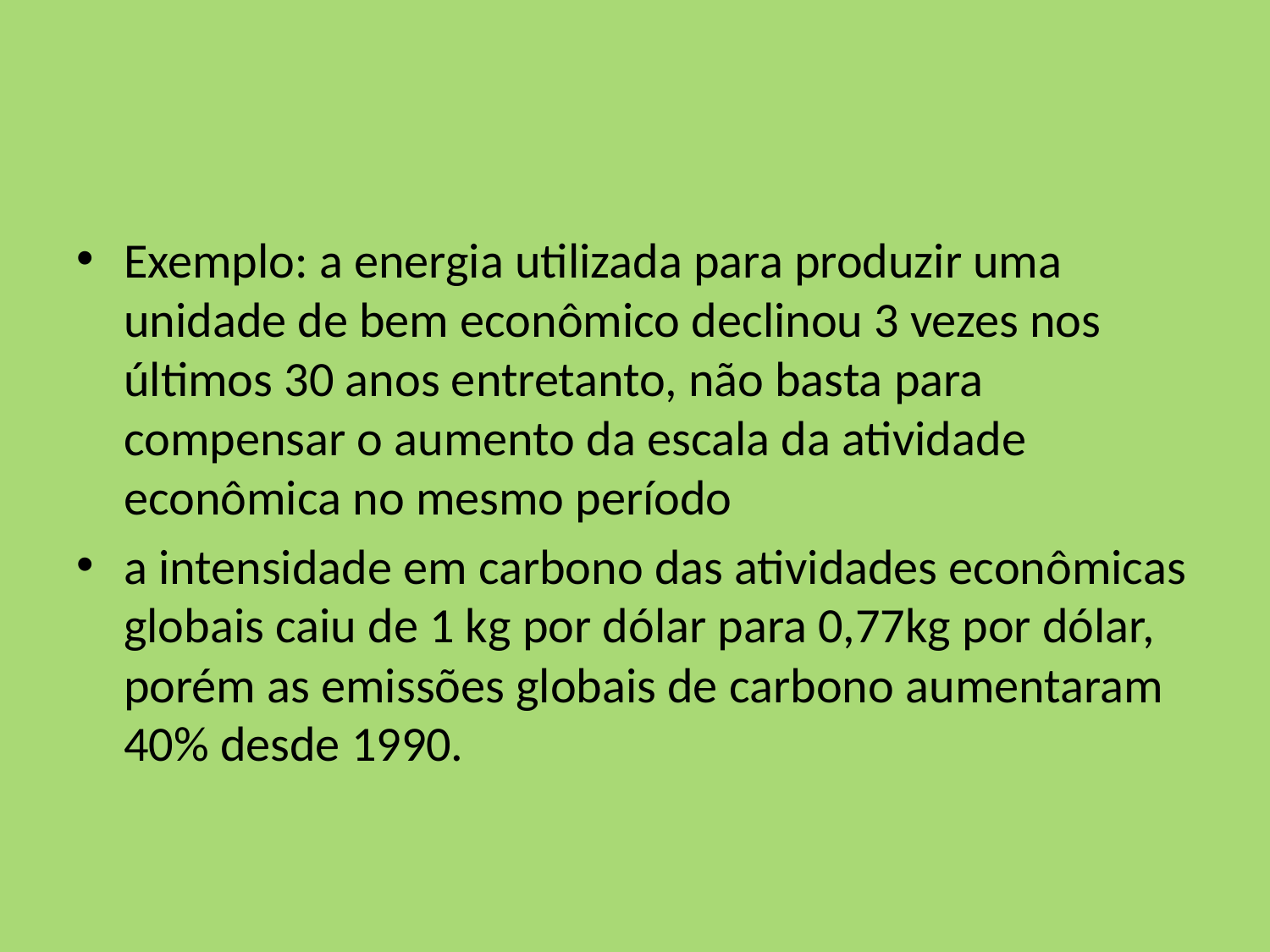

#
Exemplo: a energia utilizada para produzir uma unidade de bem econômico declinou 3 vezes nos últimos 30 anos entretanto, não basta para compensar o aumento da escala da atividade econômica no mesmo período
a intensidade em carbono das atividades econômicas globais caiu de 1 kg por dólar para 0,77kg por dólar, porém as emissões globais de carbono aumentaram 40% desde 1990.